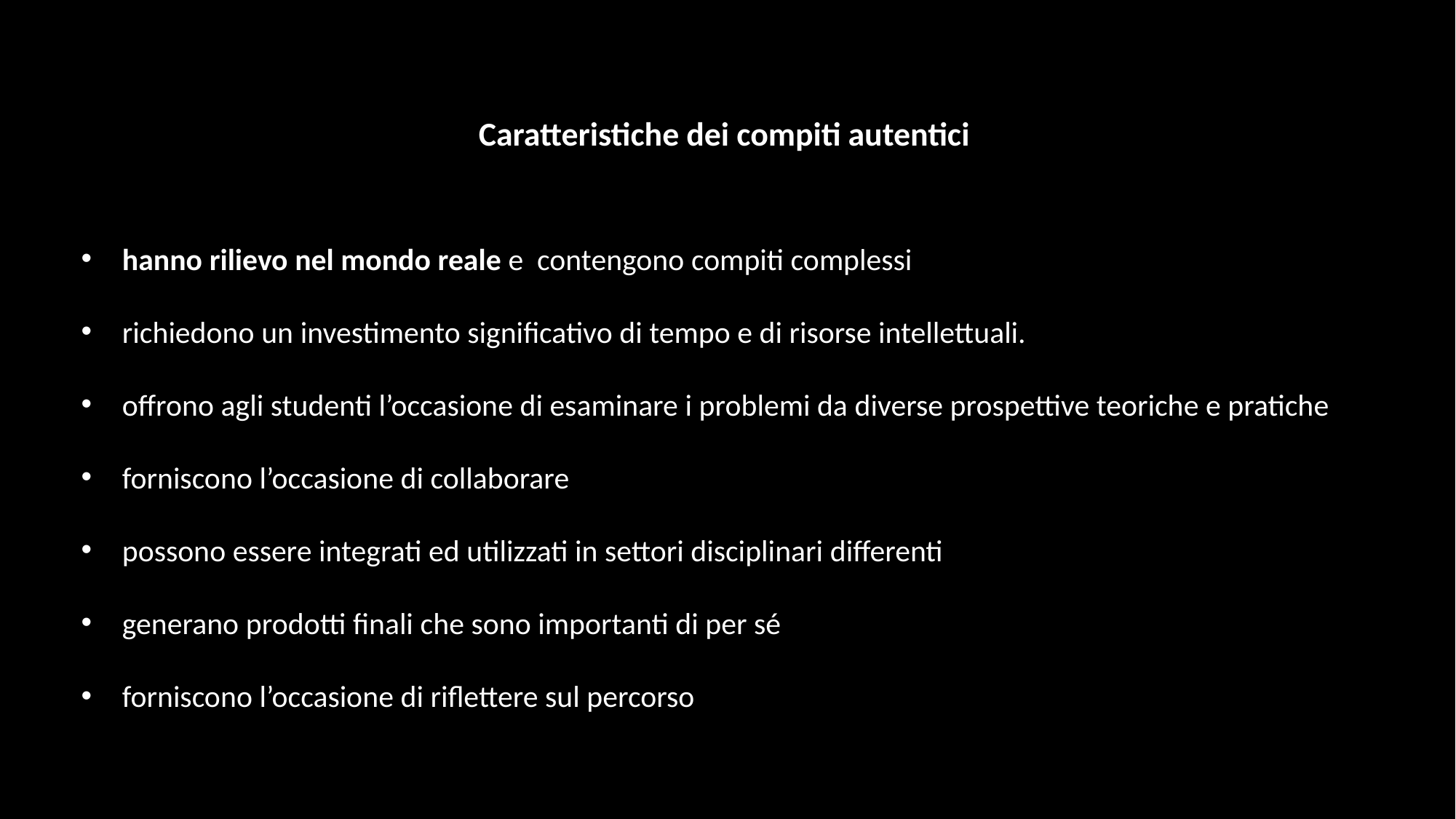

Caratteristiche dei compiti autentici

hanno rilievo nel mondo reale e  contengono compiti complessi

richiedono un investimento significativo di tempo e di risorse intellettuali.

offrono agli studenti l’occasione di esaminare i problemi da diverse prospettive teoriche e pratiche

forniscono l’occasione di collaborare

possono essere integrati ed utilizzati in settori disciplinari differenti

generano prodotti finali che sono importanti di per sé

forniscono l’occasione di riflettere sul percorso